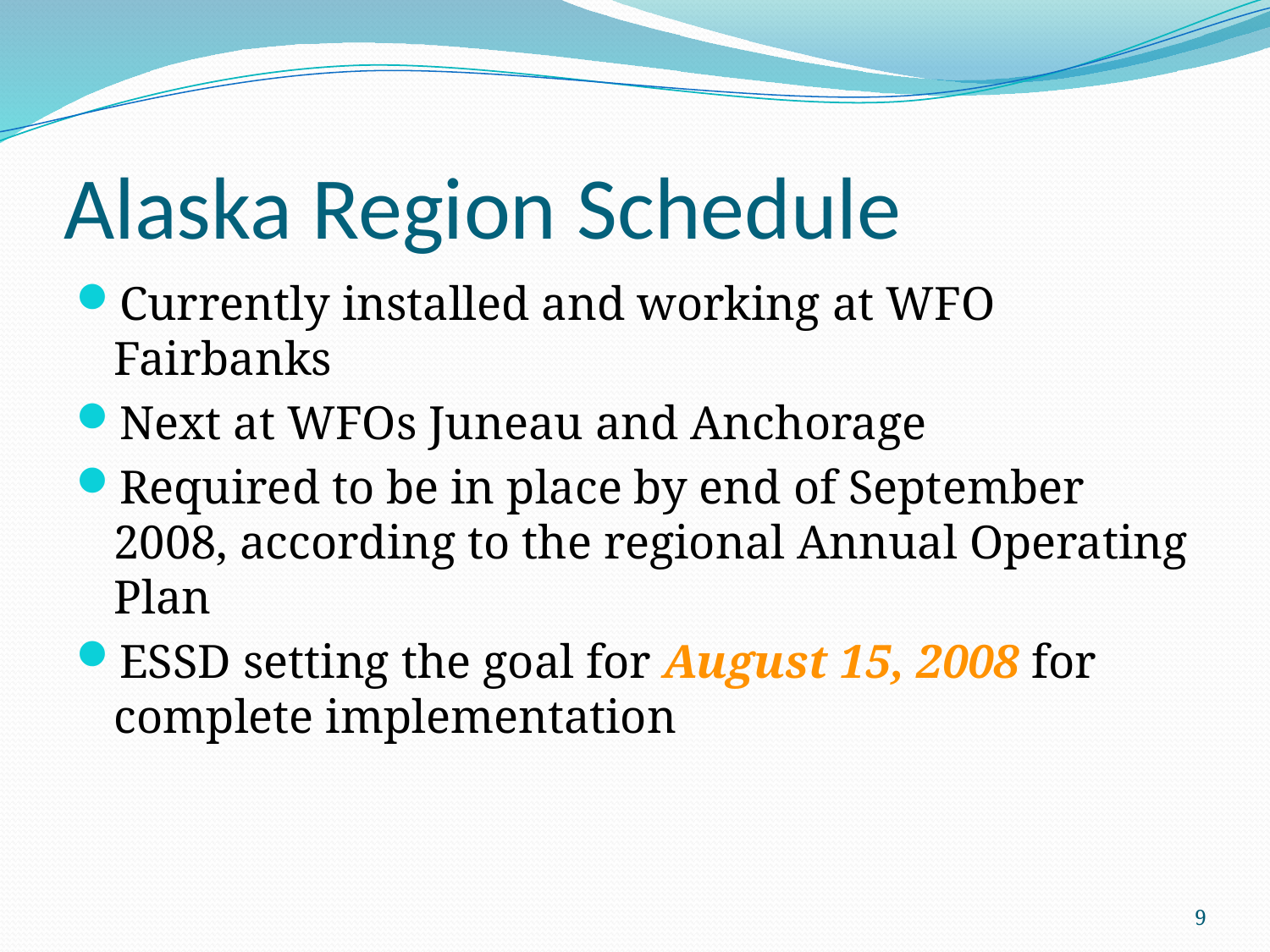

# Alaska Region Schedule
Currently installed and working at WFO Fairbanks
Next at WFOs Juneau and Anchorage
Required to be in place by end of September 2008, according to the regional Annual Operating Plan
ESSD setting the goal for August 15, 2008 for complete implementation
9